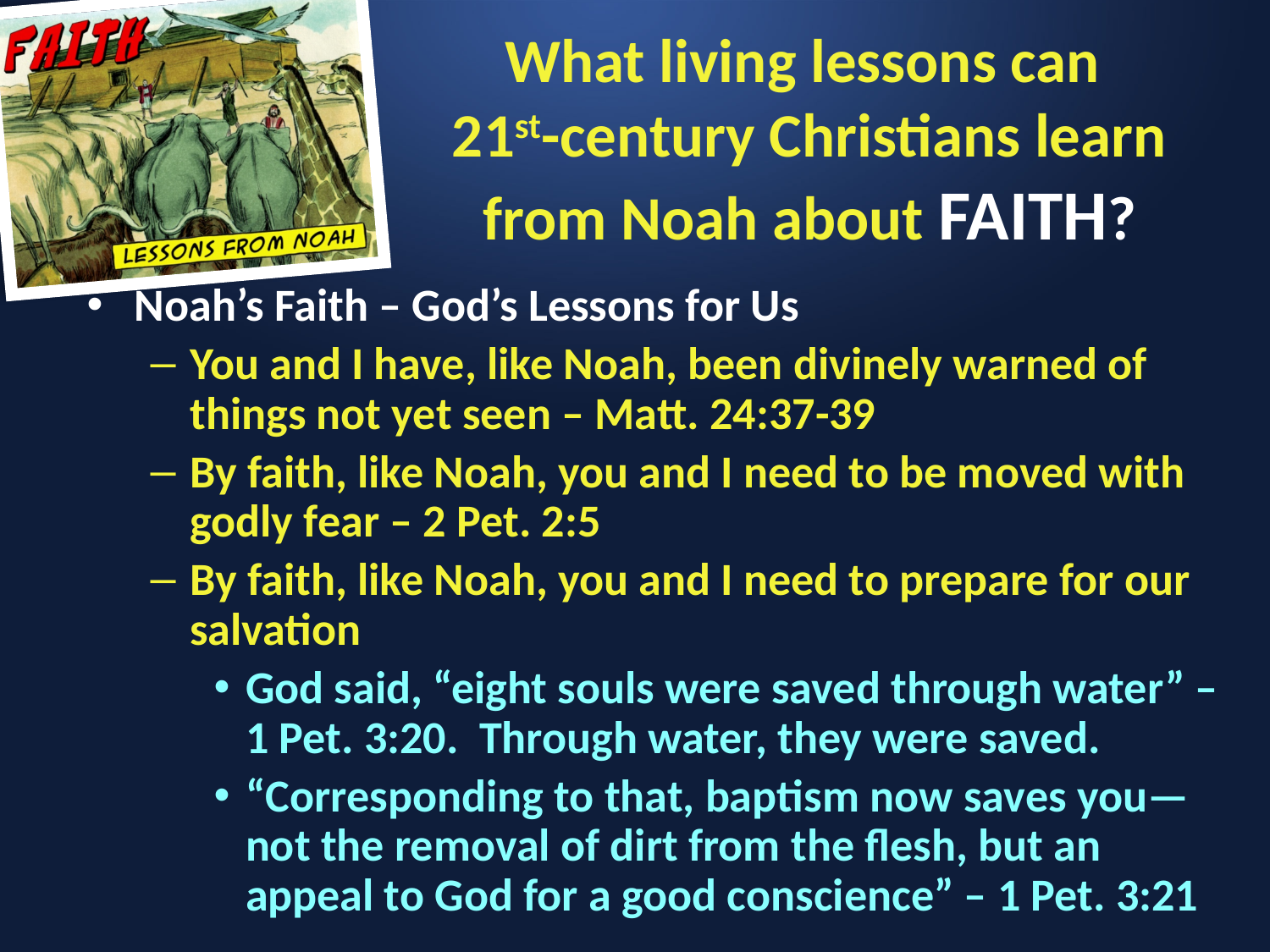

# What living lessons can 21st-century Christians learn from Noah about FAITH?
Noah’s Faith – God’s Lessons for Us
You and I have, like Noah, been divinely warned of things not yet seen – Matt. 24:37-39
By faith, like Noah, you and I need to be moved with godly fear – 2 Pet. 2:5
By faith, like Noah, you and I need to prepare for our salvation
God said, “eight souls were saved through water” – 1 Pet. 3:20.  Through water, they were saved.
“Corresponding to that, baptism now saves you—not the removal of dirt from the flesh, but an appeal to God for a good conscience” – 1 Pet. 3:21